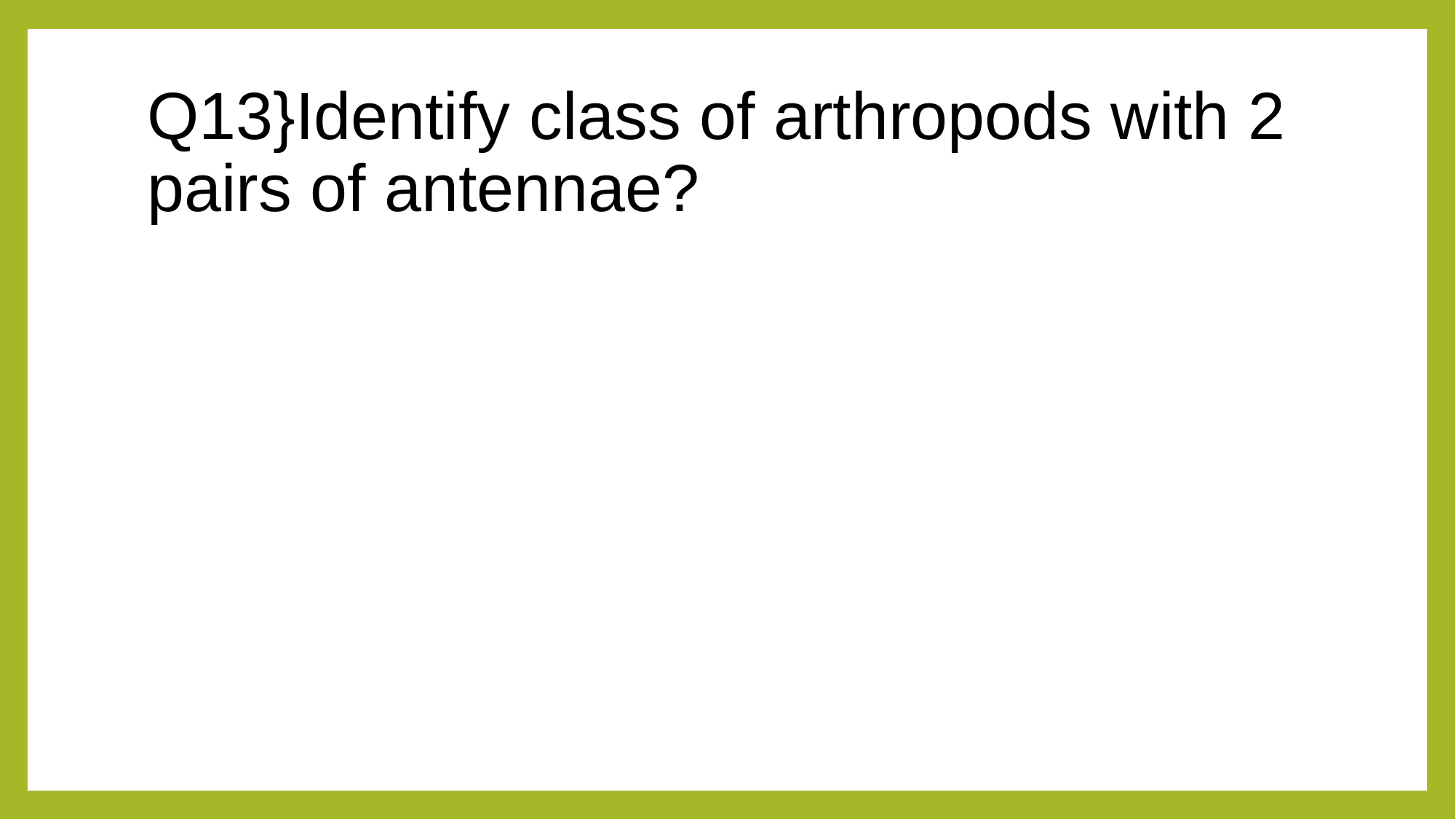

# Q13}Identify class of arthropods with 2 pairs of antennae?